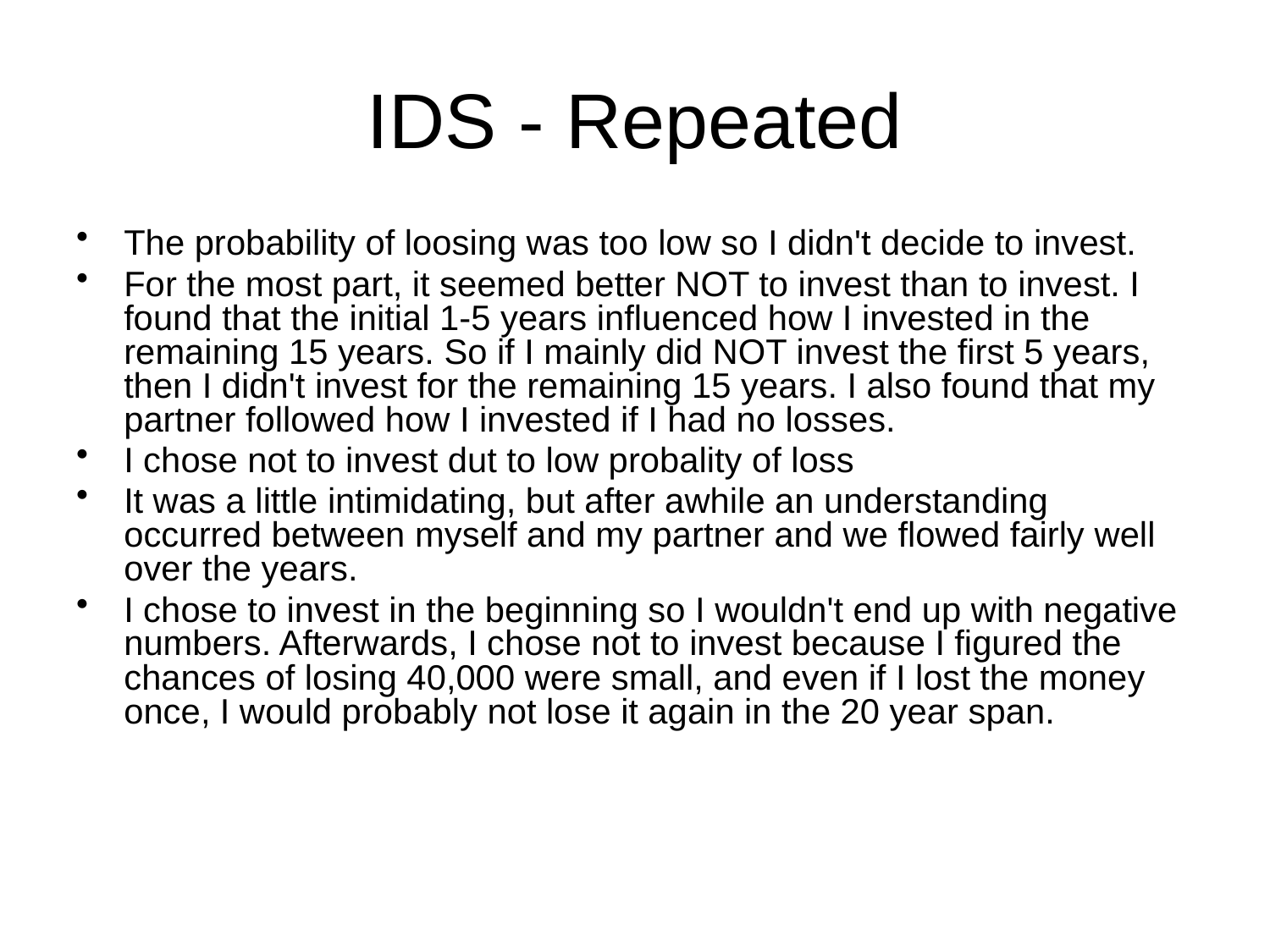

# IDS - Repeated
The probability of loosing was too low so I didn't decide to invest.
For the most part, it seemed better NOT to invest than to invest. I found that the initial 1-5 years influenced how I invested in the remaining 15 years. So if I mainly did NOT invest the first 5 years, then I didn't invest for the remaining 15 years. I also found that my partner followed how I invested if I had no losses.
I chose not to invest dut to low probality of loss
It was a little intimidating, but after awhile an understanding occurred between myself and my partner and we flowed fairly well over the years.
I chose to invest in the beginning so I wouldn't end up with negative numbers. Afterwards, I chose not to invest because I figured the chances of losing 40,000 were small, and even if I lost the money once, I would probably not lose it again in the 20 year span.